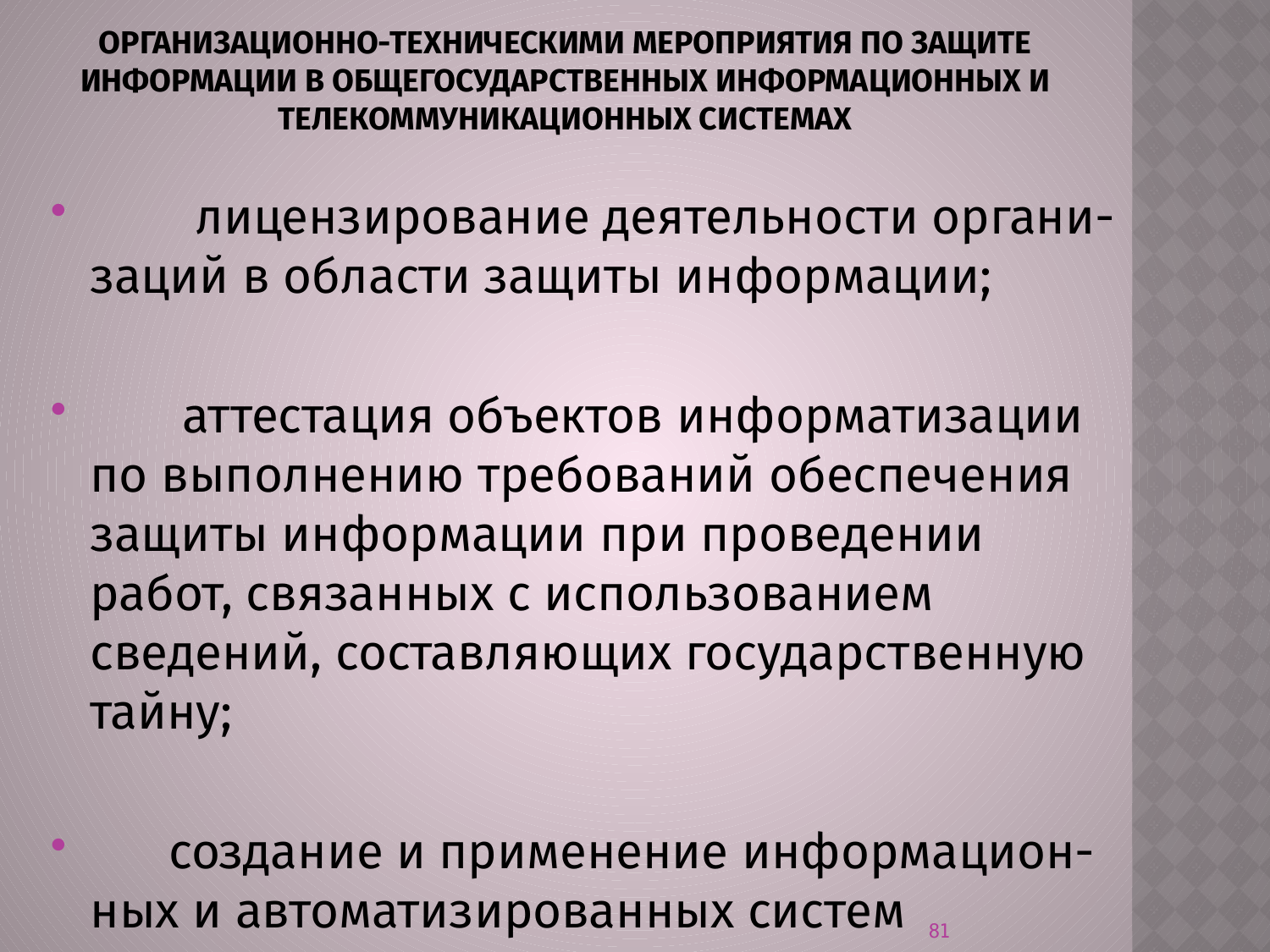

# организационно-техническими мероприятия по защите информации в общегосударственных информационных и телекоммуникационных системах
        лицензирование деятельности органи-заций в области защиты информации;

       аттестация объектов информатизации по выполнению требований обеспечения защиты информации при проведении работ, связанных с использованием сведений, составляющих государственную тайну;

      создание и применение информацион-ных и автоматизированных систем управления в защищенном исполнении;
81